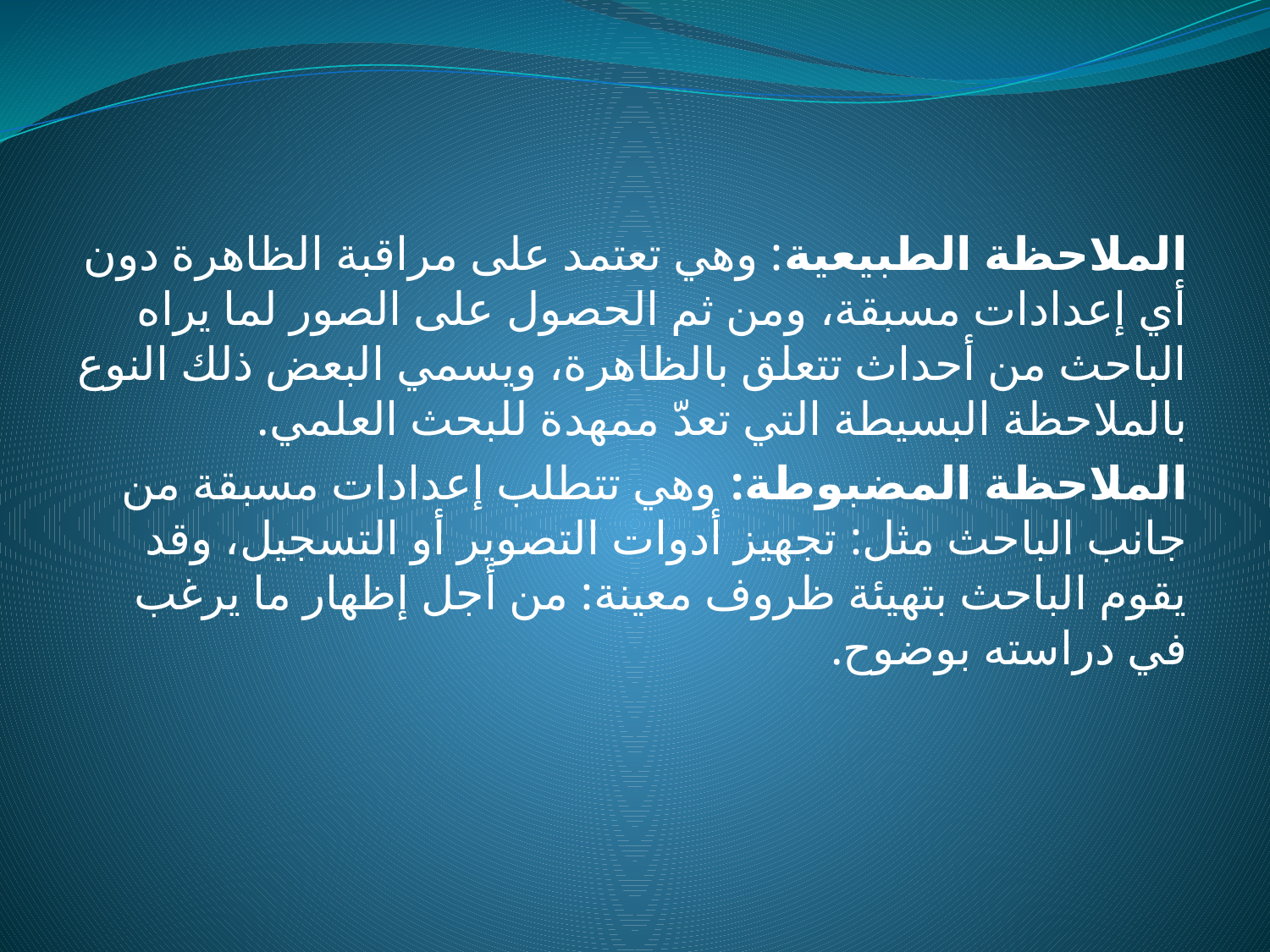

الملاحظة الطبيعية: وهي تعتمد على مراقبة الظاهرة دون أي إعدادات مسبقة، ومن ثم الحصول على الصور لما يراه الباحث من أحداث تتعلق بالظاهرة، ويسمي البعض ذلك النوع بالملاحظة البسيطة التي تعدّ ممهدة للبحث العلمي.
الملاحظة المضبوطة: وهي تتطلب إعدادات مسبقة من جانب الباحث مثل: تجهيز أدوات التصوير أو التسجيل، وقد يقوم الباحث بتهيئة ظروف معينة: من أجل إظهار ما يرغب في دراسته بوضوح.